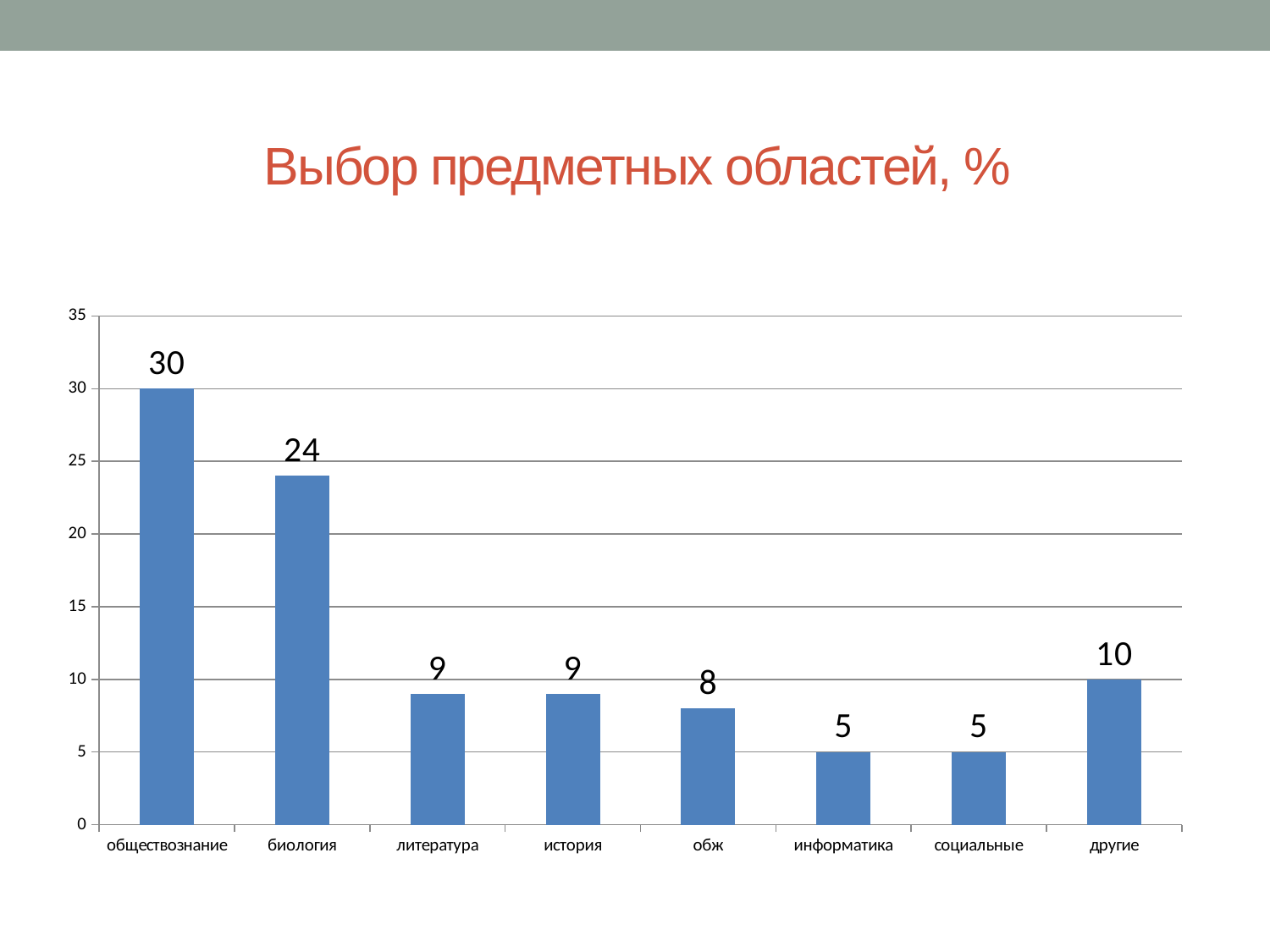

# Выбор предметных областей, %

### Chart

| Category |  |
|---|---|
| обществознание | 30.0 |
| биология | 24.0 |
| литература | 9.0 |
| история | 9.0 |
| обж | 8.0 |
| информатика | 5.0 |
| социальные | 5.0 |
| другие | 10.0 |